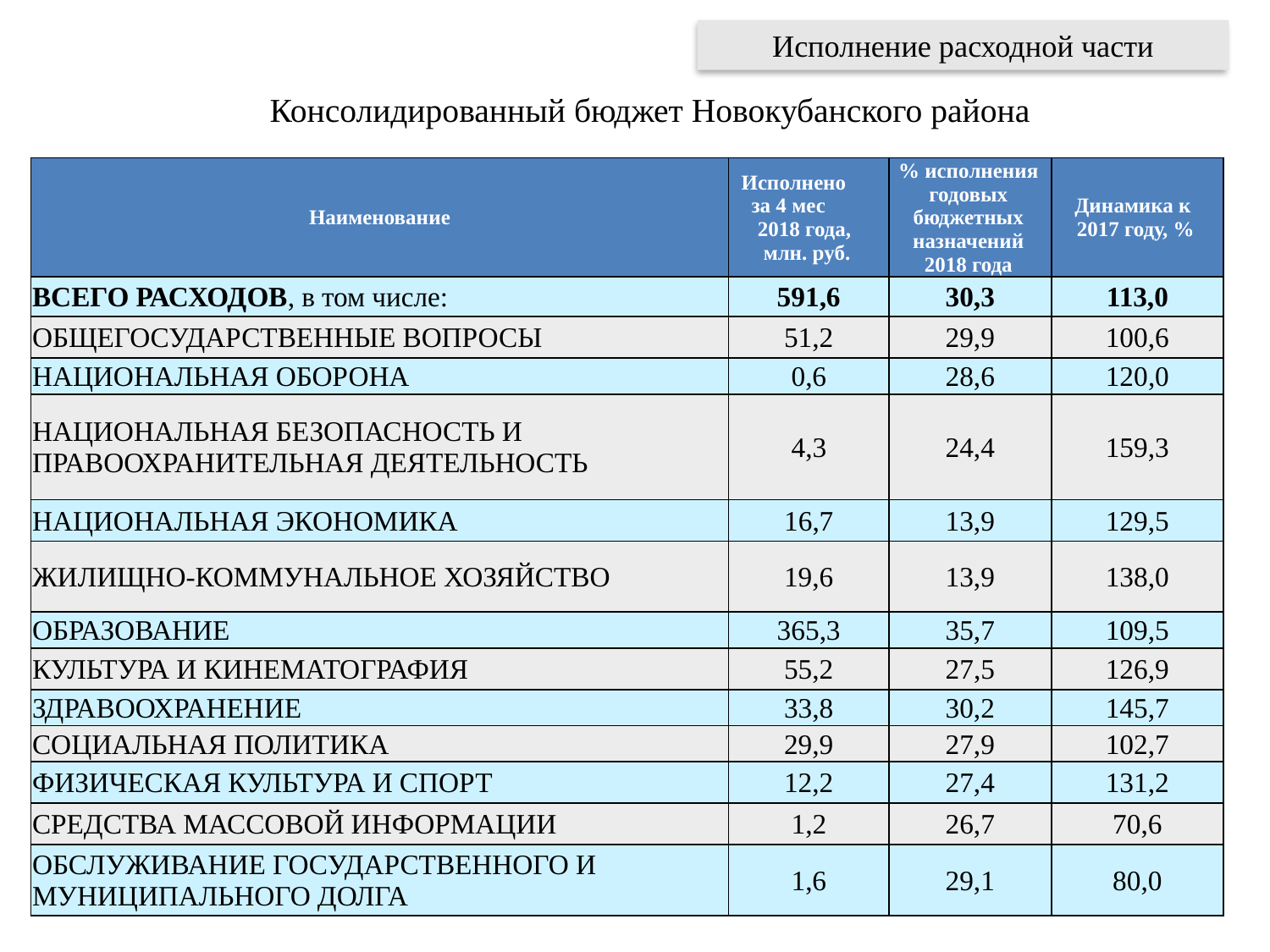

# Исполнение расходной части
Консолидированный бюджет Новокубанского района
| Наименование | Исполнено за 4 мес 2018 года, млн. руб. | % исполнения годовых бюджетных назначений 2018 года | Динамика к 2017 году, % |
| --- | --- | --- | --- |
| ВСЕГО РАСХОДОВ, в том числе: | 591,6 | 30,3 | 113,0 |
| ОБЩЕГОСУДАРСТВЕННЫЕ ВОПРОСЫ | 51,2 | 29,9 | 100,6 |
| НАЦИОНАЛЬНАЯ ОБОРОНА | 0,6 | 28,6 | 120,0 |
| НАЦИОНАЛЬНАЯ БЕЗОПАСНОСТЬ И ПРАВООХРАНИТЕЛЬНАЯ ДЕЯТЕЛЬНОСТЬ | 4,3 | 24,4 | 159,3 |
| НАЦИОНАЛЬНАЯ ЭКОНОМИКА | 16,7 | 13,9 | 129,5 |
| ЖИЛИЩНО-КОММУНАЛЬНОЕ ХОЗЯЙСТВО | 19,6 | 13,9 | 138,0 |
| ОБРАЗОВАНИЕ | 365,3 | 35,7 | 109,5 |
| КУЛЬТУРА И КИНЕМАТОГРАФИЯ | 55,2 | 27,5 | 126,9 |
| ЗДРАВООХРАНЕНИЕ | 33,8 | 30,2 | 145,7 |
| СОЦИАЛЬНАЯ ПОЛИТИКА | 29,9 | 27,9 | 102,7 |
| ФИЗИЧЕСКАЯ КУЛЬТУРА И СПОРТ | 12,2 | 27,4 | 131,2 |
| СРЕДСТВА МАССОВОЙ ИНФОРМАЦИИ | 1,2 | 26,7 | 70,6 |
| ОБСЛУЖИВАНИЕ ГОСУДАРСТВЕННОГО И МУНИЦИПАЛЬНОГО ДОЛГА | 1,6 | 29,1 | 80,0 |